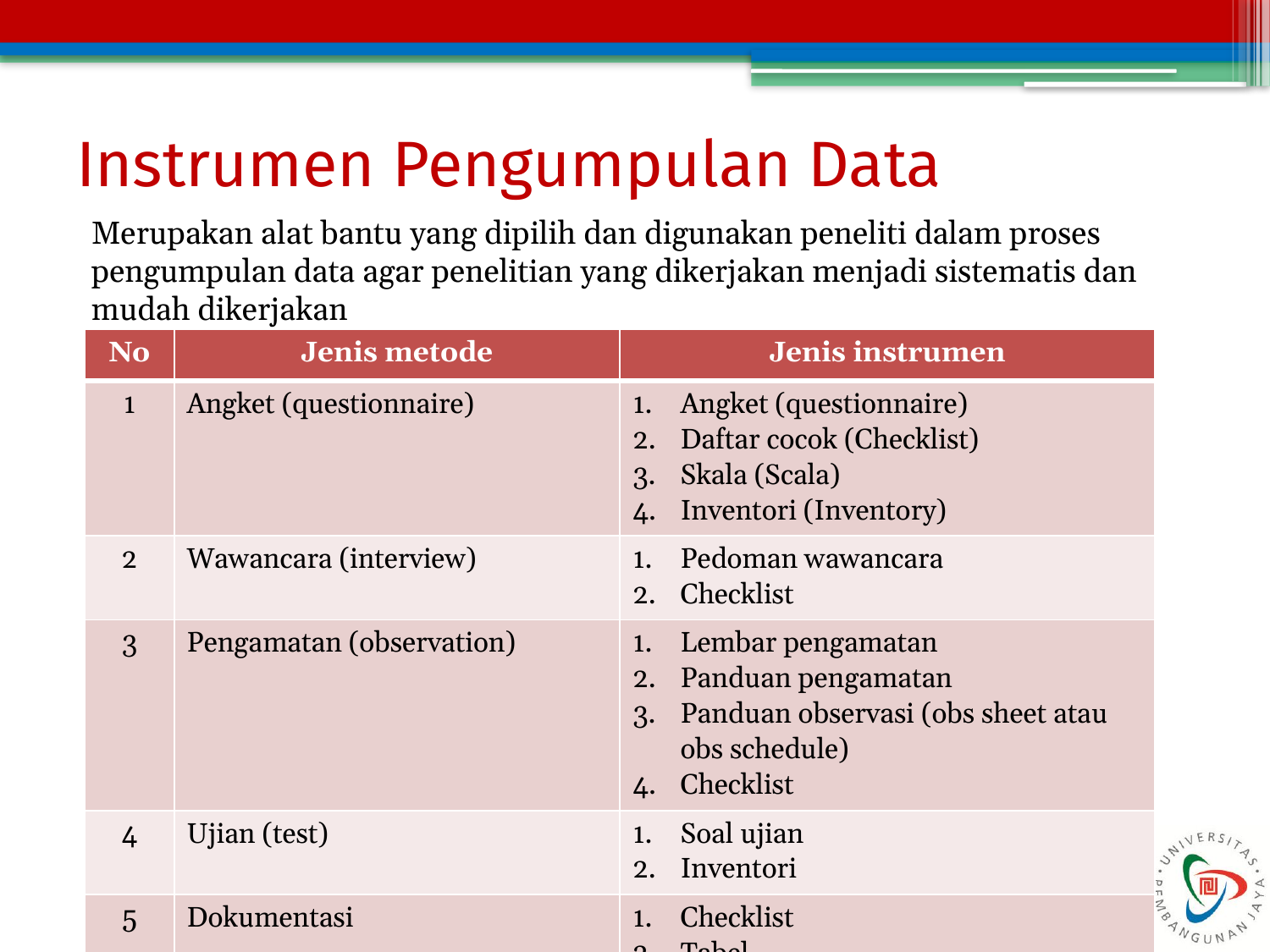

# Instrumen Pengumpulan Data
Merupakan alat bantu yang dipilih dan digunakan peneliti dalam proses pengumpulan data agar penelitian yang dikerjakan menjadi sistematis dan mudah dikerjakan

| No | Jenis metode | Jenis instrumen |
| --- | --- | --- |
| 1 | Angket (questionnaire) | Angket (questionnaire) Daftar cocok (Checklist) Skala (Scala) Inventori (Inventory) |
| 2 | Wawancara (interview) | Pedoman wawancara Checklist |
| 3 | Pengamatan (observation) | Lembar pengamatan Panduan pengamatan Panduan observasi (obs sheet atau obs schedule) Checklist |
| 4 | Ujian (test) | Soal ujian Inventori |
| 5 | Dokumentasi | Checklist Tabel |